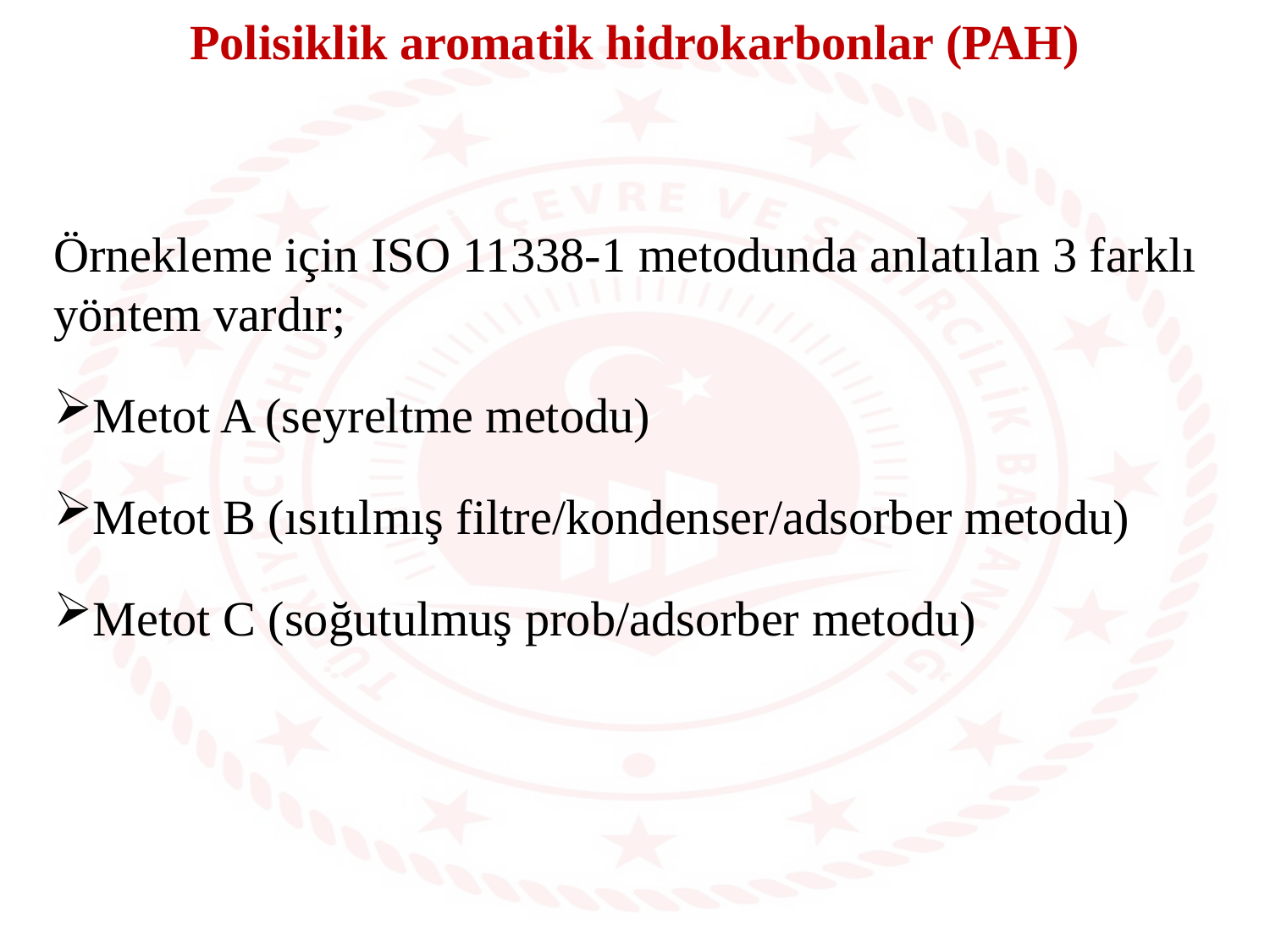

Polisiklik aromatik hidrokarbonlar (PAH)
Örnekleme için ISO 11338-1 metodunda anlatılan 3 farklı yöntem vardır;
Metot A (seyreltme metodu)
Metot B (ısıtılmış filtre/kondenser/adsorber metodu)
Metot C (soğutulmuş prob/adsorber metodu)